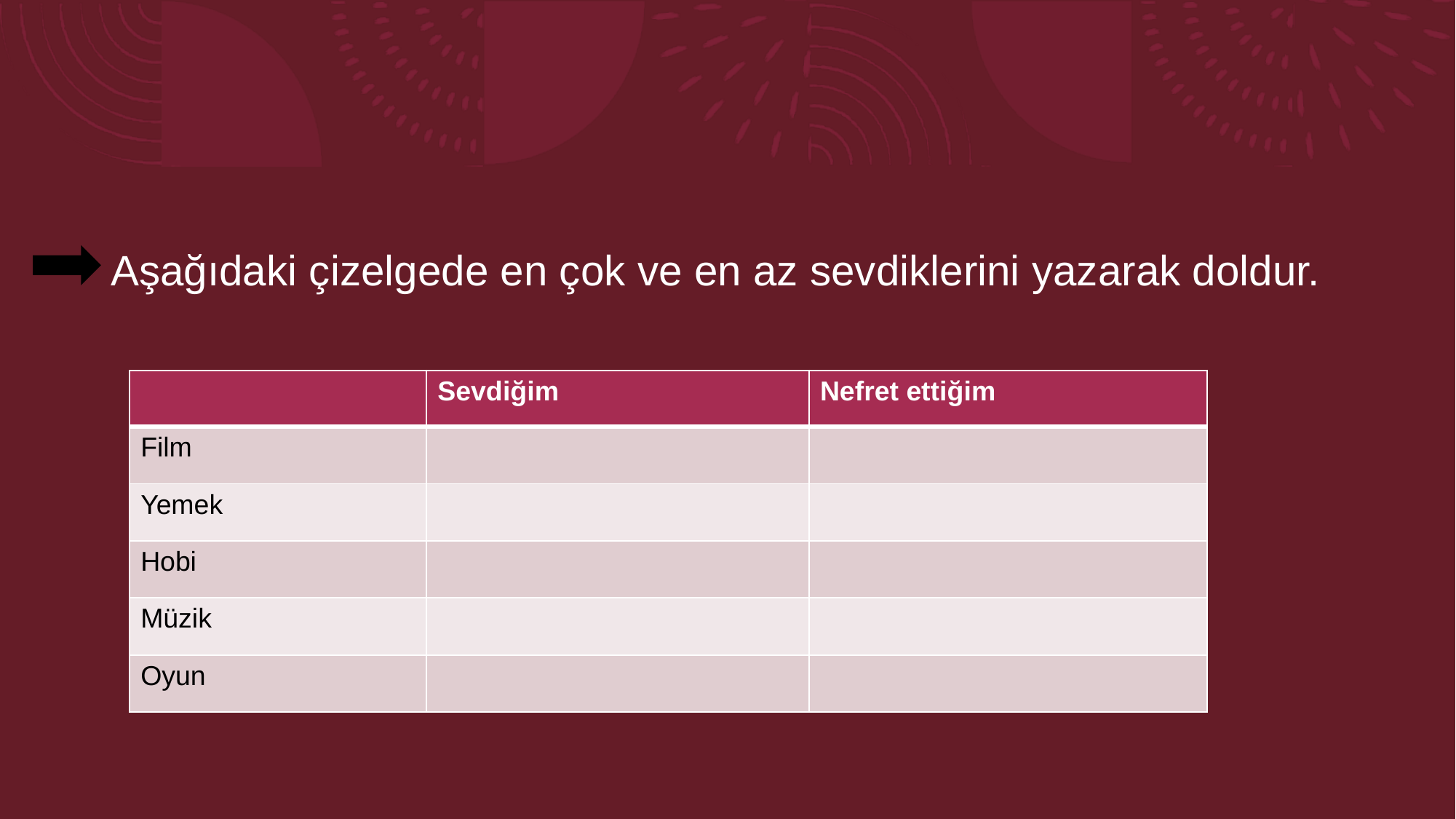

#
Aşağıdaki çizelgede en çok ve en az sevdiklerini yazarak doldur.

|  | Sevdiğim | Nefret ettiğim |
| --- | --- | --- |
| Film |  |  |
| Yemek |  |  |
| Hobi |  |  |
| Müzik |  |  |
| Oyun |  |  |